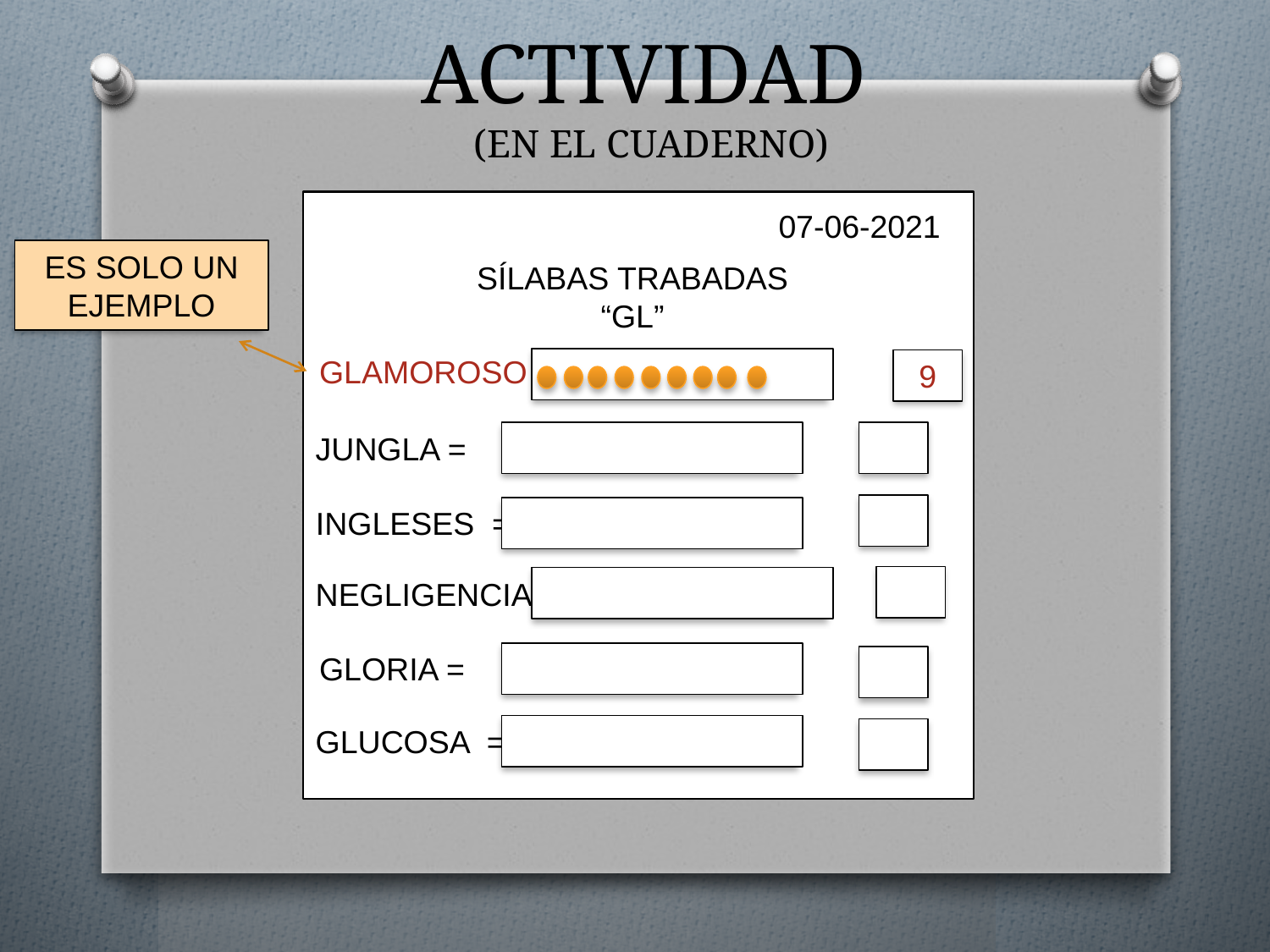

# ACTIVIDAD (EN EL CUADERNO)

07-06-2021
ES SOLO UN EJEMPLO
SÍLABAS TRABADAS
“GL”
GLAMOROSO =                                         =

9

JUNGLA =                                               =

INGLESES  =                                          =

NEGLIGENCIA =                                         =
GLORIA =                                               =

GLUCOSA  =                                           =